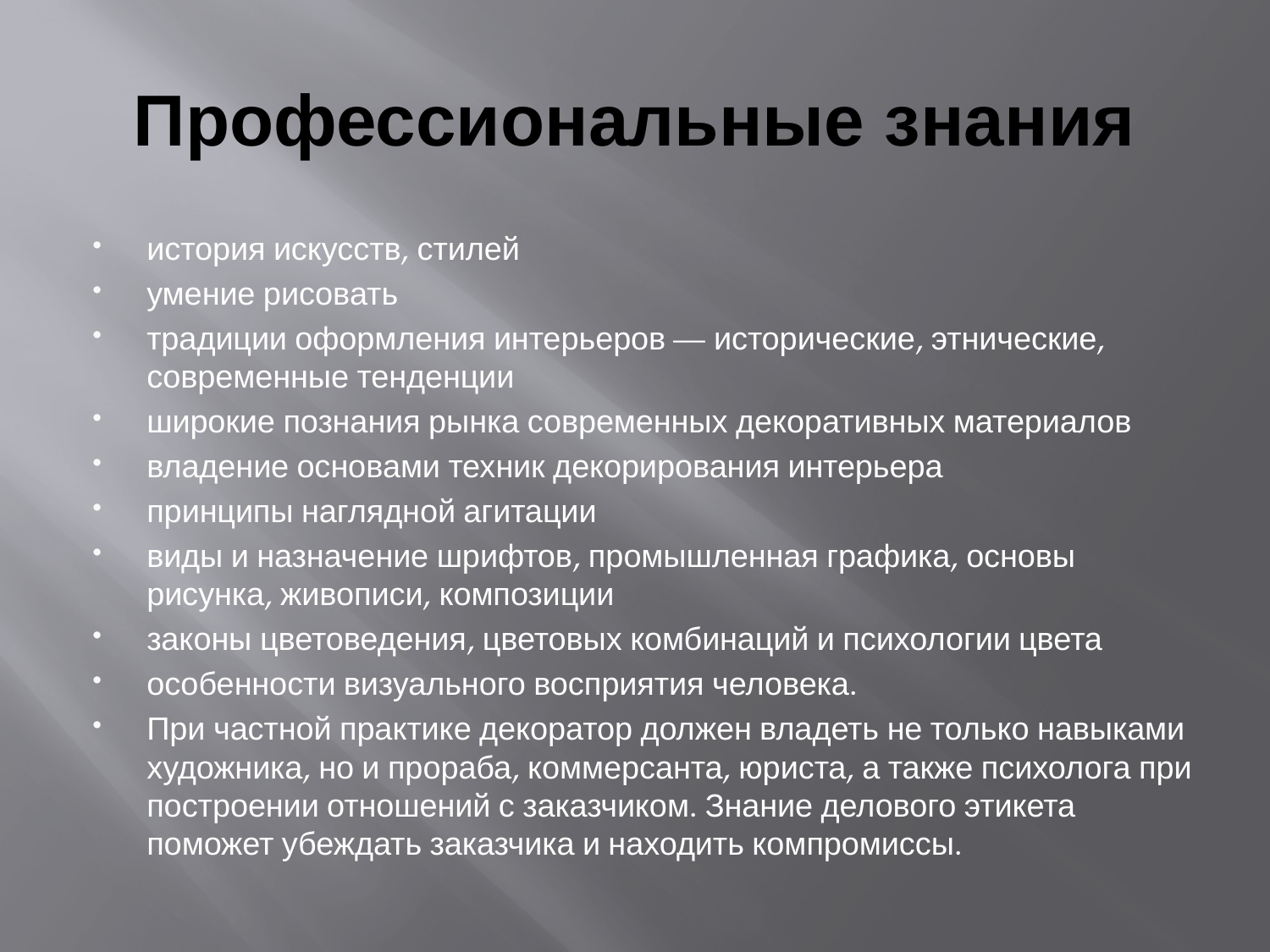

# Профессиональные знания
история искусств, стилей
умение рисовать
традиции оформления интерьеров — исторические, этнические, современные тенденции
широкие познания рынка современных декоративных материалов
владение основами техник декорирования интерьера
принципы наглядной агитации
виды и назначение шрифтов, промышленная графика, основы рисунка, живописи, композиции
законы цветоведения, цветовых комбинаций и психологии цвета
особенности визуального восприятия человека.
При частной практике декоратор должен владеть не только навыками художника, но и прораба, коммерсанта, юриста, а также психолога при построении отношений с заказчиком. Знание делового этикета поможет убеждать заказчика и находить компромиссы.